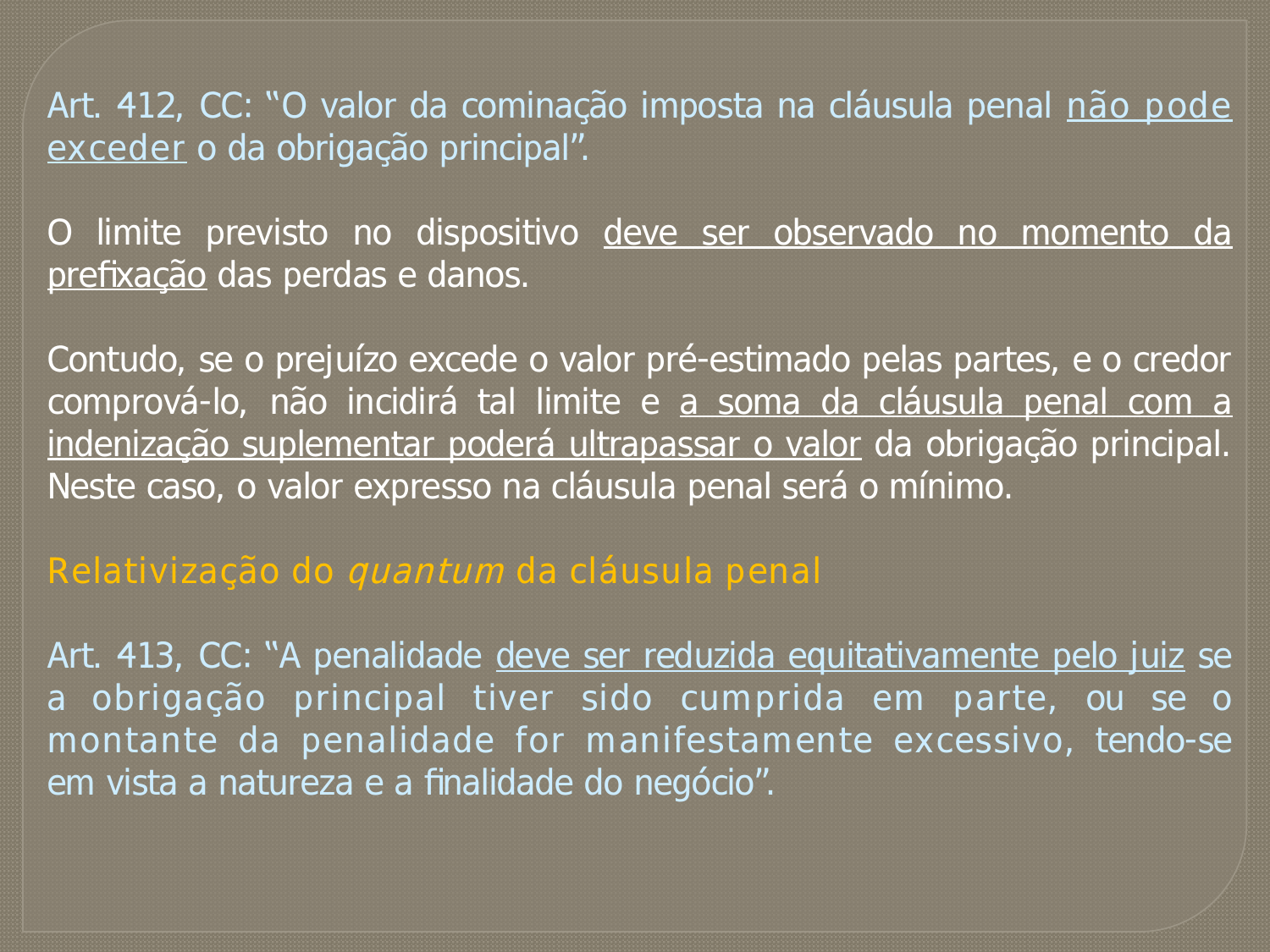

Art. 412, CC: “O valor da cominação imposta na cláusula penal não pode exceder o da obrigação principal”.

O limite previsto no dispositivo deve ser observado no momento da prefixação das perdas e danos.

Contudo, se o prejuízo excede o valor pré-estimado pelas partes, e o credor comprová-lo, não incidirá tal limite e a soma da cláusula penal com a indenização suplementar poderá ultrapassar o valor da obrigação principal. Neste caso, o valor expresso na cláusula penal será o mínimo.

Relativização do quantum da cláusula penal

Art. 413, CC: “A penalidade deve ser reduzida equitativamente pelo juiz se a obrigação principal tiver sido cumprida em parte, ou se o montante da penalidade for manifestamente excessivo, tendo-se em vista a natureza e a finalidade do negócio”.